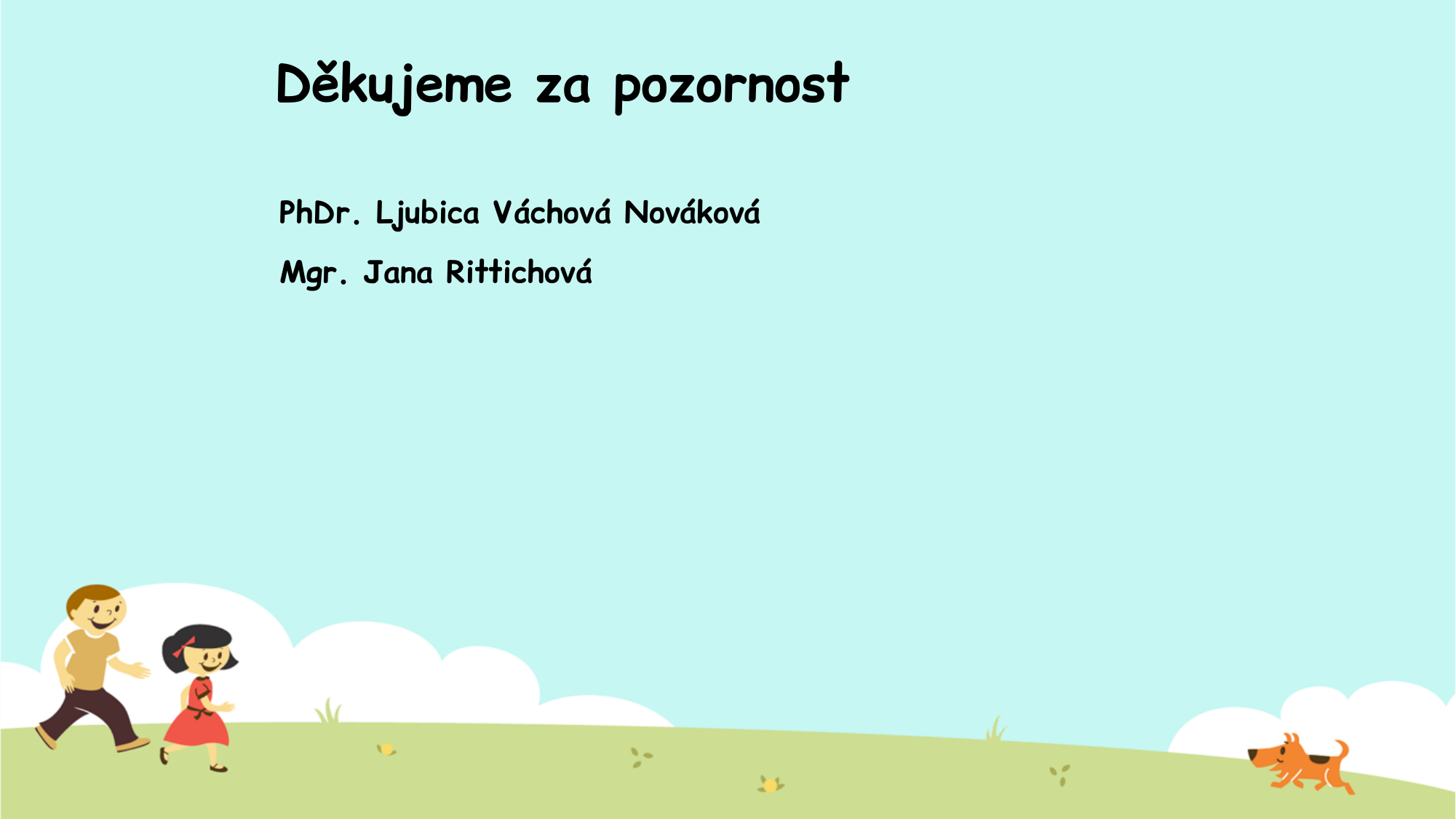

# Děkujeme za pozornost
PhDr. Ljubica Váchová Nováková
Mgr. Jana Rittichová